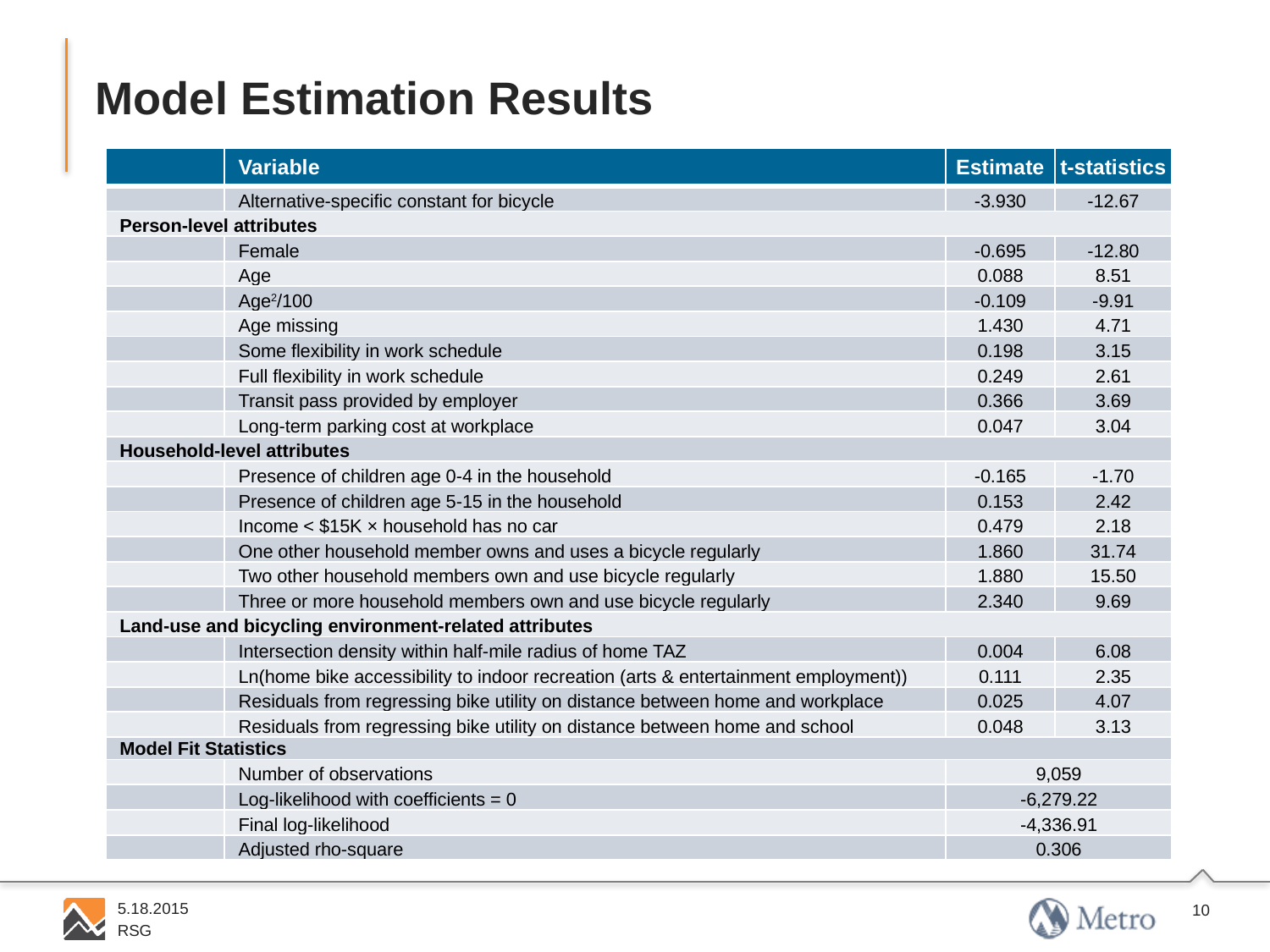

# Model Estimation Results
|  | Variable | Estimate | t-statistics |
| --- | --- | --- | --- |
|  | Alternative-specific constant for bicycle | -3.930 | -12.67 |
| Person-level attributes |  |  |  |
|  | Female | -0.695 | -12.80 |
|  | Age | 0.088 | 8.51 |
|  | Age2/100 | -0.109 | -9.91 |
|  | Age missing | 1.430 | 4.71 |
|  | Some flexibility in work schedule | 0.198 | 3.15 |
|  | Full flexibility in work schedule | 0.249 | 2.61 |
|  | Transit pass provided by employer | 0.366 | 3.69 |
|  | Long-term parking cost at workplace | 0.047 | 3.04 |
| Household-level attributes |  |  |  |
|  | Presence of children age 0-4 in the household | -0.165 | -1.70 |
|  | Presence of children age 5-15 in the household | 0.153 | 2.42 |
|  | Income < $15K × household has no car | 0.479 | 2.18 |
|  | One other household member owns and uses a bicycle regularly | 1.860 | 31.74 |
|  | Two other household members own and use bicycle regularly | 1.880 | 15.50 |
|  | Three or more household members own and use bicycle regularly | 2.340 | 9.69 |
| Land-use and bicycling environment-related attributes |  |  |  |
|  | Intersection density within half-mile radius of home TAZ | 0.004 | 6.08 |
|  | Ln(home bike accessibility to indoor recreation (arts & entertainment employment)) | 0.111 | 2.35 |
|  | Residuals from regressing bike utility on distance between home and workplace | 0.025 | 4.07 |
|  | Residuals from regressing bike utility on distance between home and school | 0.048 | 3.13 |
| Model Fit Statistics |  |  |  |
|  | Number of observations | 9,059 |  |
|  | Log-likelihood with coefficients = 0 | -6,279.22 |  |
|  | Final log-likelihood | -4,336.91 |  |
|  | Adjusted rho-square | 0.306 |  |